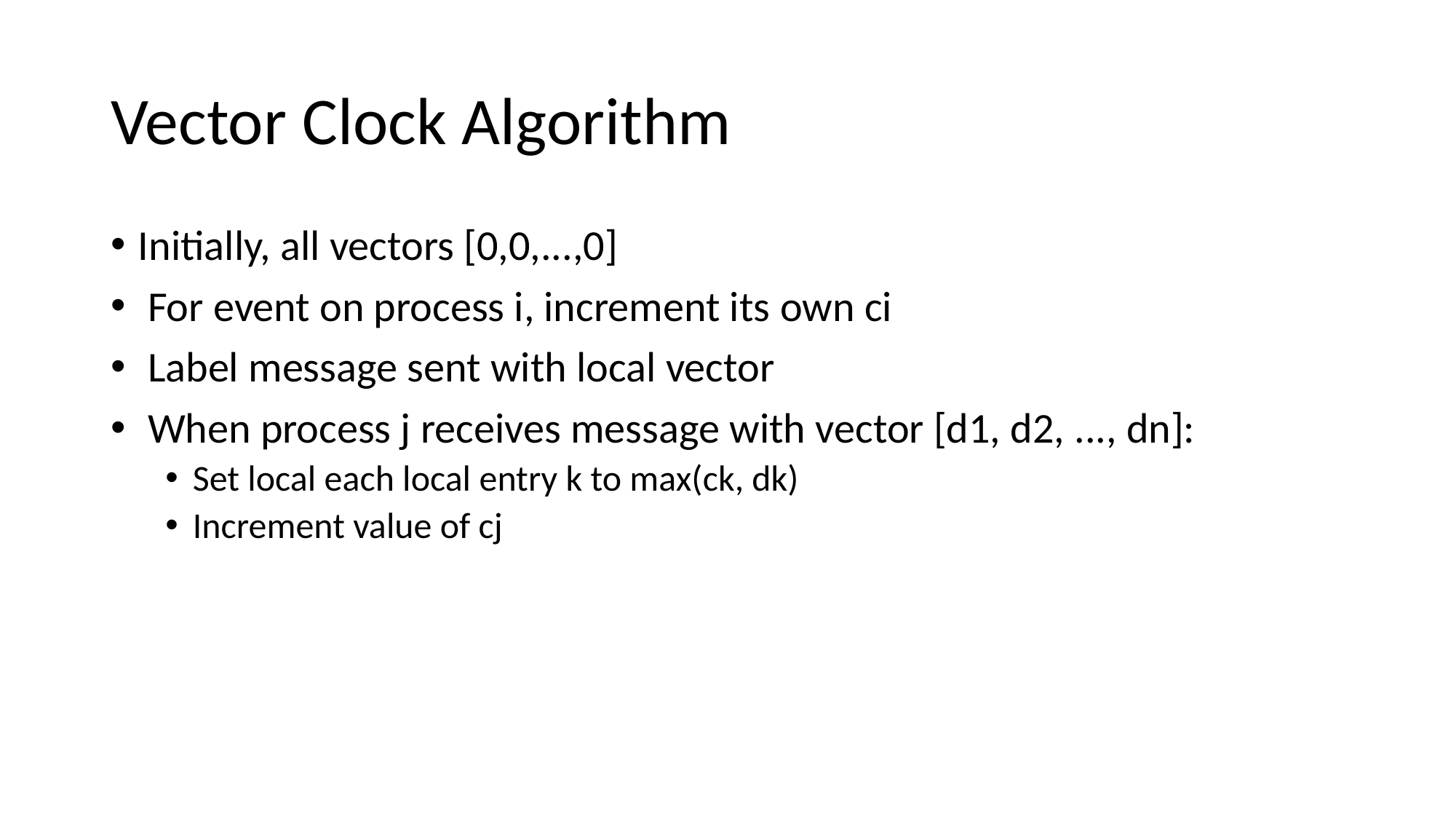

# Vector Clock Algorithm
Initially, all vectors [0,0,...,0]
 For event on process i, increment its own ci
 Label message sent with local vector
 When process j receives message with vector [d1, d2, ..., dn]:
Set local each local entry k to max(ck, dk)
Increment value of cj